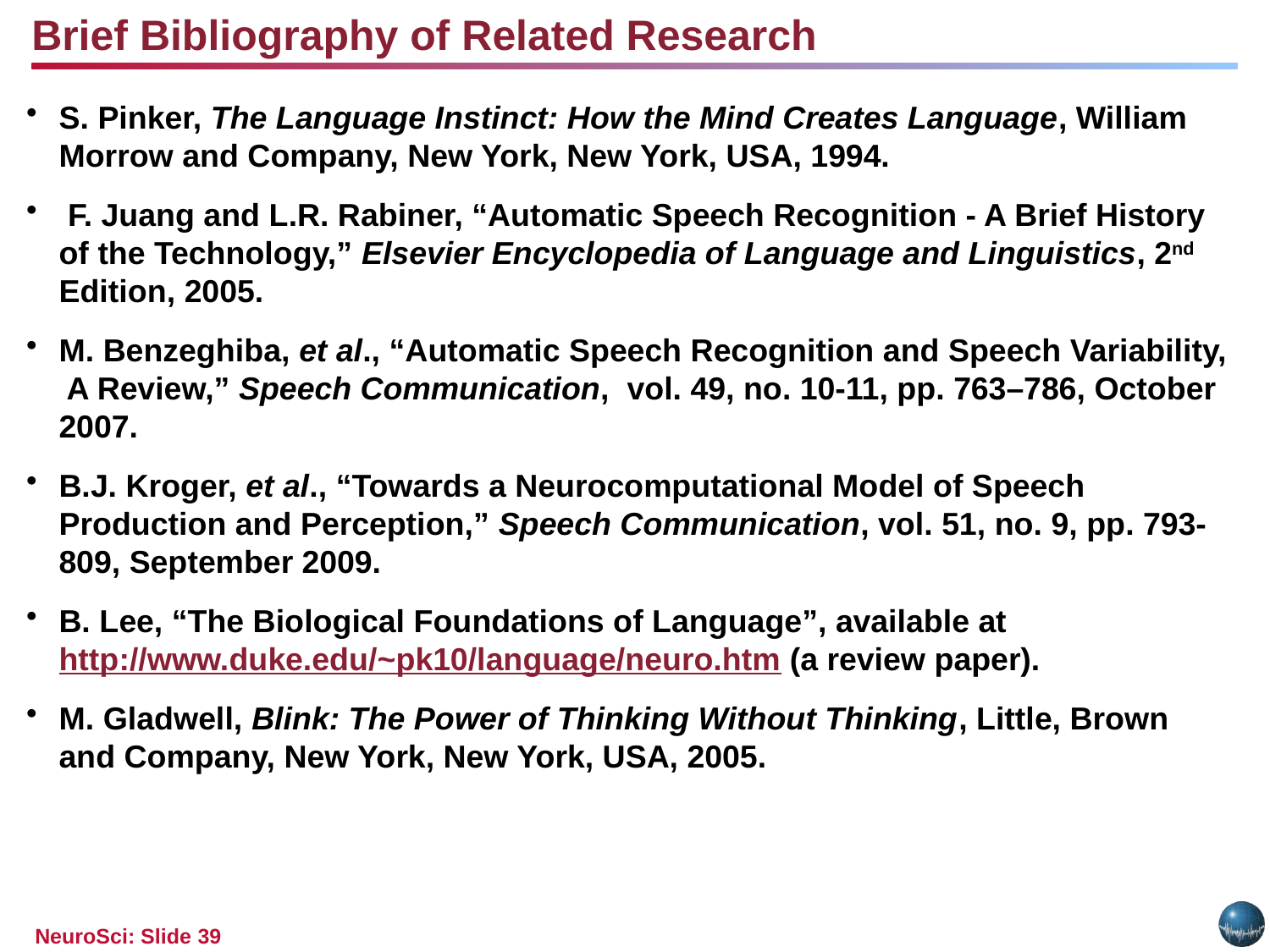

Brief Bibliography of Related Research

S. Pinker, The Language Instinct: How the Mind Creates Language, William Morrow and Company, New York, New York, USA, 1994.
 F. Juang and L.R. Rabiner, “Automatic Speech Recognition - A Brief History of the Technology,” Elsevier Encyclopedia of Language and Linguistics, 2nd Edition, 2005.
M. Benzeghiba, et al., “Automatic Speech Recognition and Speech Variability,  A Review,” Speech Communication,  vol. 49, no. 10-11, pp. 763–786, October 2007.
B.J. Kroger, et al., “Towards a Neurocomputational Model of Speech Production and Perception,” Speech Communication, vol. 51, no. 9, pp. 793-809, September 2009.
B. Lee, “The Biological Foundations of Language”, available at http://www.duke.edu/~pk10/language/neuro.htm (a review paper).
M. Gladwell, Blink: The Power of Thinking Without Thinking, Little, Brown and Company, New York, New York, USA, 2005.